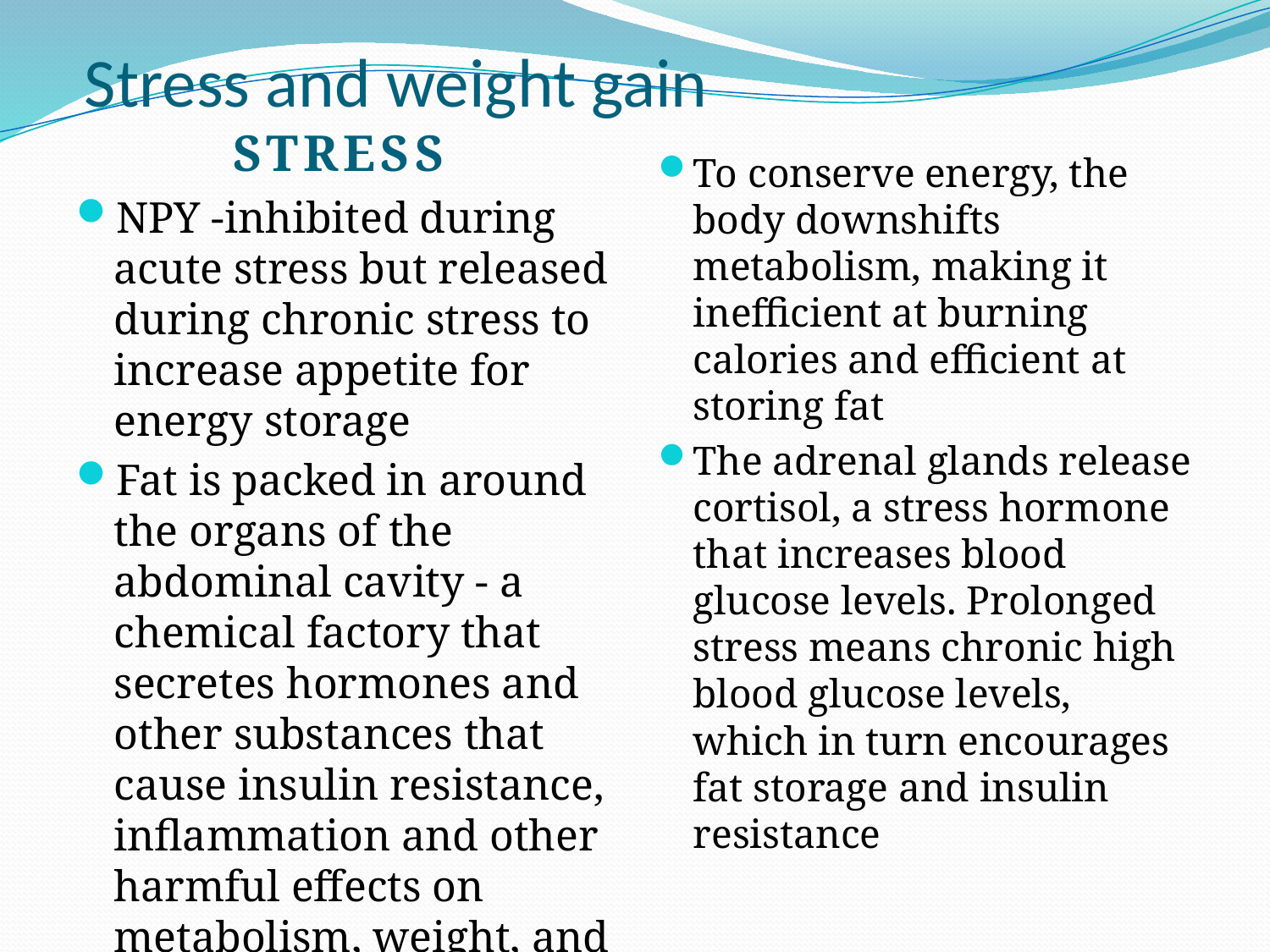

# Stress and weight gain
STRESS
To conserve energy, the body downshifts metabolism, making it inefficient at burning calories and efficient at storing fat
The adrenal glands release cortisol, a stress hormone that increases blood glucose levels. Prolonged stress means chronic high blood glucose levels, which in turn encourages fat storage and insulin resistance

NPY -inhibited during acute stress but released during chronic stress to increase appetite for energy storage
Fat is packed in around the organs of the abdominal cavity - a chemical factory that secretes hormones and other substances that cause insulin resistance, inflammation and other harmful effects on metabolism, weight, and overall health.